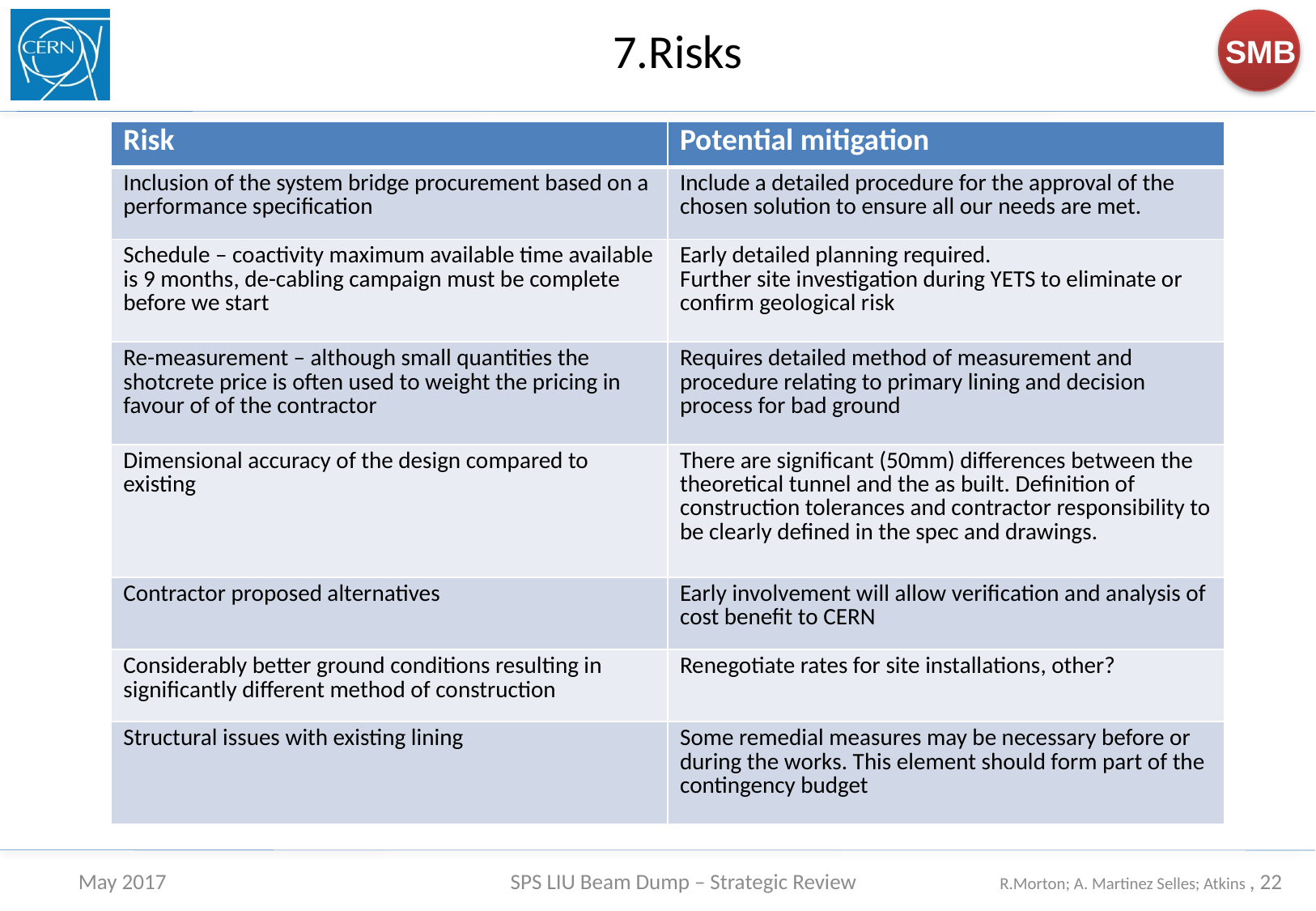

7.Risks

| Risk | Potential mitigation |
| --- | --- |
| Inclusion of the system bridge procurement based on a performance specification | Include a detailed procedure for the approval of the chosen solution to ensure all our needs are met. |
| Schedule – coactivity maximum available time available is 9 months, de-cabling campaign must be complete before we start | Early detailed planning required. Further site investigation during YETS to eliminate or confirm geological risk |
| Re-measurement – although small quantities the shotcrete price is often used to weight the pricing in favour of of the contractor | Requires detailed method of measurement and procedure relating to primary lining and decision process for bad ground |
| Dimensional accuracy of the design compared to existing | There are significant (50mm) differences between the theoretical tunnel and the as built. Definition of construction tolerances and contractor responsibility to be clearly defined in the spec and drawings. |
| Contractor proposed alternatives | Early involvement will allow verification and analysis of cost benefit to CERN |
| Considerably better ground conditions resulting in significantly different method of construction | Renegotiate rates for site installations, other? |
| Structural issues with existing lining | Some remedial measures may be necessary before or during the works. This element should form part of the contingency budget |
May 2017
SPS LIU Beam Dump – Strategic Review
R.Morton; A. Martinez Selles; Atkins , 22